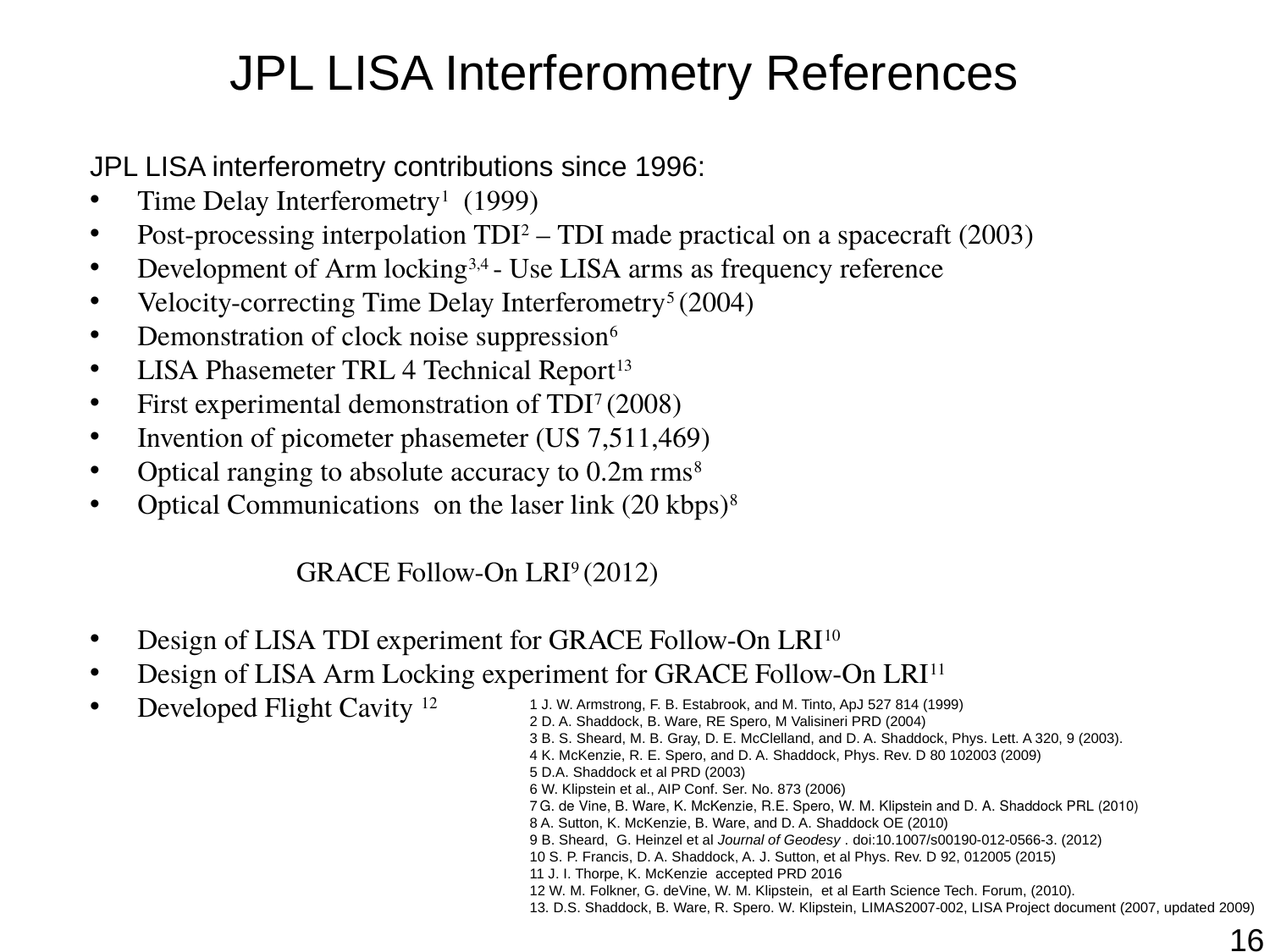

# JPL LISA Interferometry References
JPL LISA interferometry contributions since 1996:
Time Delay Interferometry1  (1999)
Post-processing interpolation TDI2 – TDI made practical on a spacecraft (2003)
Development of Arm locking3,4 - Use LISA arms as frequency reference
Velocity-correcting Time Delay Interferometry5 (2004)
Demonstration of clock noise suppression6
LISA Phasemeter TRL 4 Technical Report13
First experimental demonstration of TDI7 (2008)
Invention of picometer phasemeter (US 7,511,469)
Optical ranging to absolute accuracy to 0.2m rms8
Optical Communications  on the laser link (20 kbps)8
Track very low light power (<3pW)
Design of the GRACE Follow-On LRI9 (2012)
Differential Wavefront Sensing Demonstrated
Design of LISA TDI experiment for GRACE Follow-On LRI10
Design of LISA Arm Locking experiment for GRACE Follow-On LRI11
Developed Flight Cavity 12

1 J. W. Armstrong, F. B. Estabrook, and M. Tinto, ApJ 527 814 (1999)
2 D. A. Shaddock, B. Ware, RE Spero, M Valisineri PRD (2004)
3 B. S. Sheard, M. B. Gray, D. E. McClelland, and D. A. Shaddock, Phys. Lett. A 320, 9 (2003).
4 K. McKenzie, R. E. Spero, and D. A. Shaddock, Phys. Rev. D 80 102003 (2009)
5 D.A. Shaddock et al PRD (2003)
6 W. Klipstein et al., AIP Conf. Ser. No. 873 (2006)
7 G. de Vine, B. Ware, K. McKenzie, R.E. Spero, W. M. Klipstein and D. A. Shaddock PRL (2010)
8 A. Sutton, K. McKenzie, B. Ware, and D. A. Shaddock OE (2010)
9 B. Sheard,  G. Heinzel et al Journal of Geodesy . doi:10.1007/s00190-012-0566-3. (2012)
10 S. P. Francis, D. A. Shaddock, A. J. Sutton, et al Phys. Rev. D 92, 012005 (2015)
11 J. I. Thorpe, K. McKenzie  accepted PRD 2016
12 W. M. Folkner, G. deVine, W. M. Klipstein,  et al Earth Science Tech. Forum, (2010).
13. D.S. Shaddock, B. Ware, R. Spero. W. Klipstein, LIMAS2007-002, LISA Project document (2007, updated 2009)

16